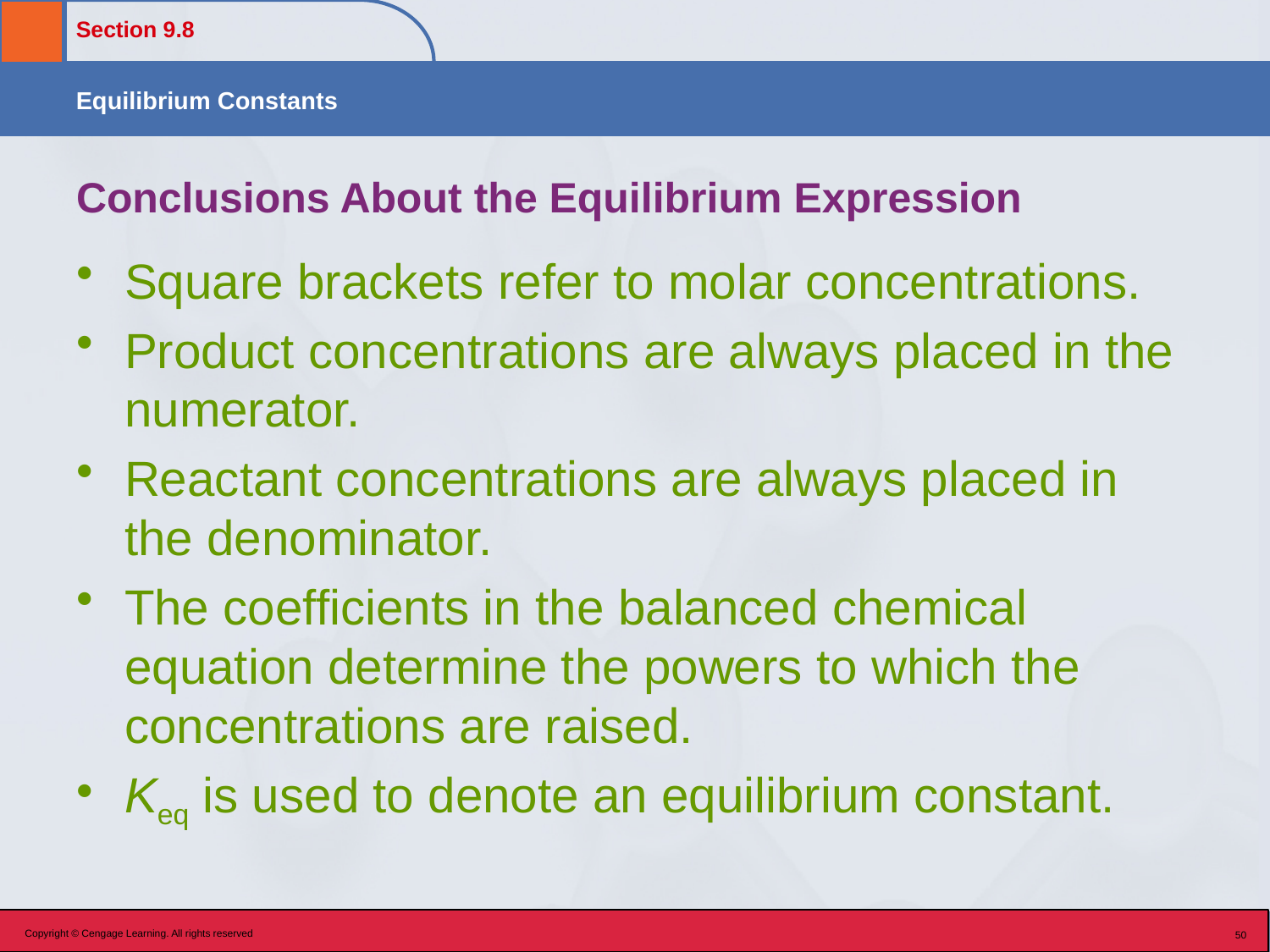

# Conclusions About the Equilibrium Expression
Square brackets refer to molar concentrations.
Product concentrations are always placed in the numerator.
Reactant concentrations are always placed in the denominator.
The coefficients in the balanced chemical equation determine the powers to which the concentrations are raised.
Keq is used to denote an equilibrium constant.

Copyright © Cengage Learning. All rights reserved
50